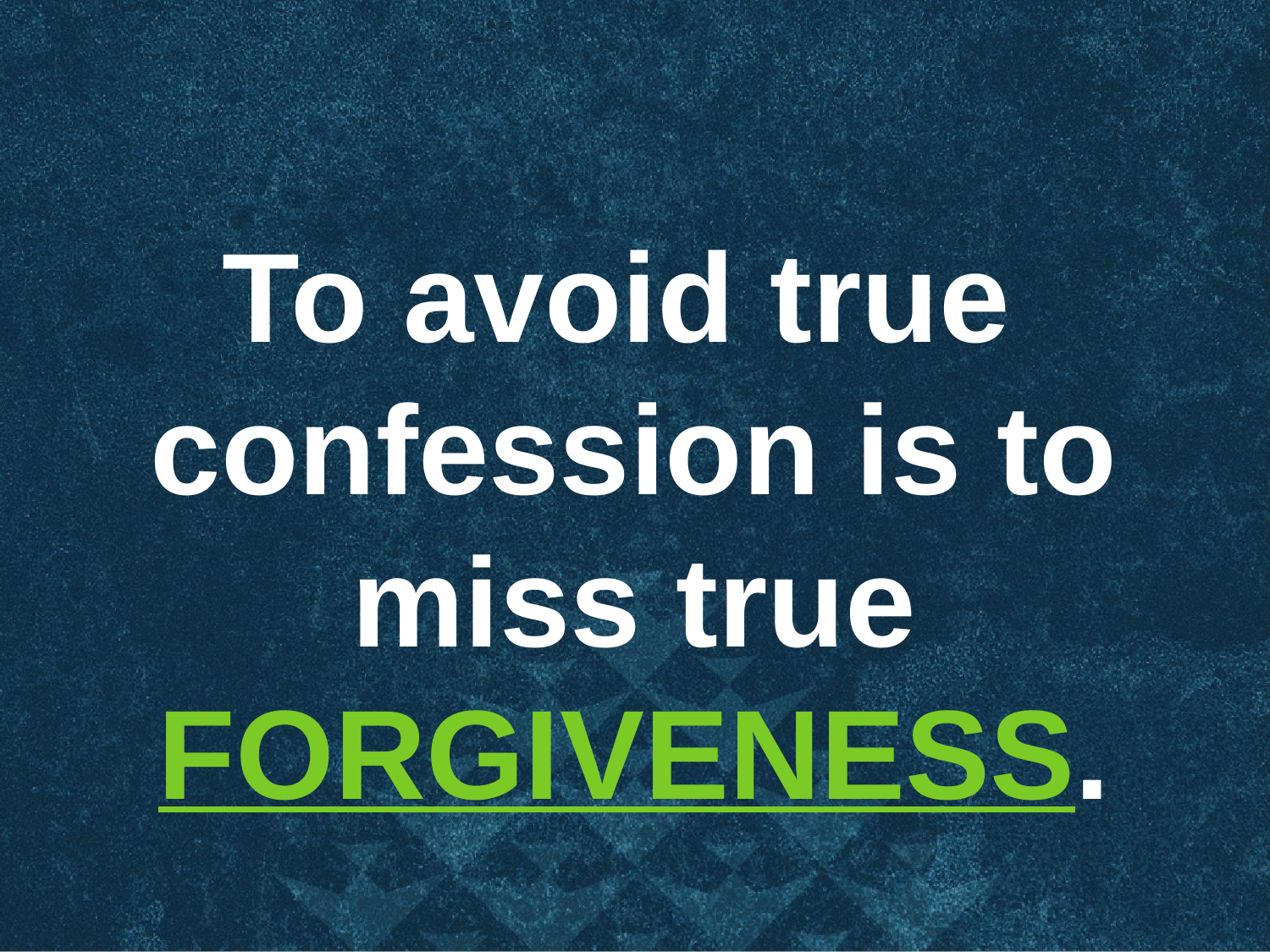

To avoid true
confession is to miss true FORGIVENESS.